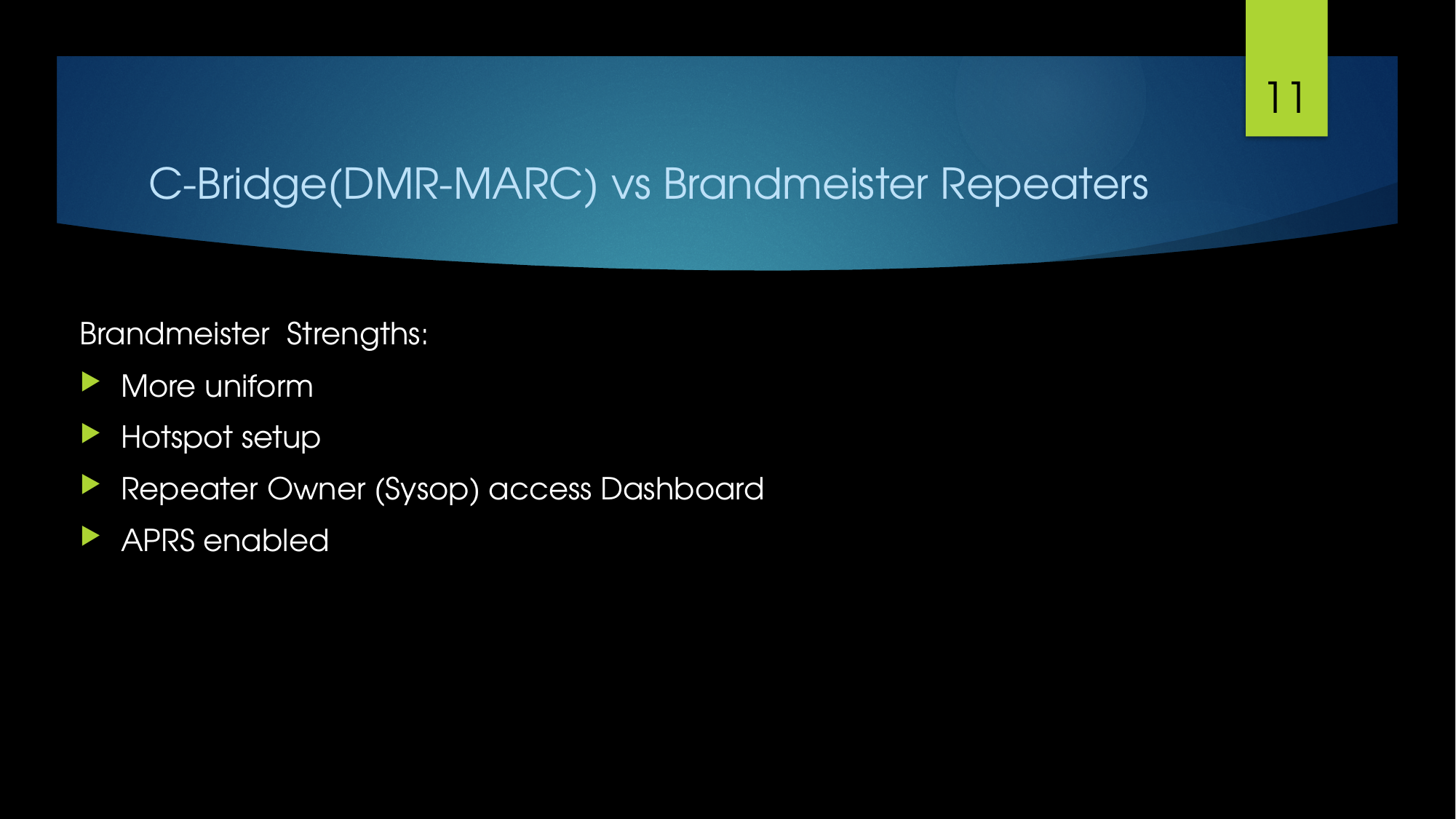

11
# C-Bridge(DMR-MARC) vs Brandmeister Repeaters
Brandmeister  Strengths:
More uniform
Hotspot setup
Repeater Owner (Sysop) access Dashboard
APRS enabled